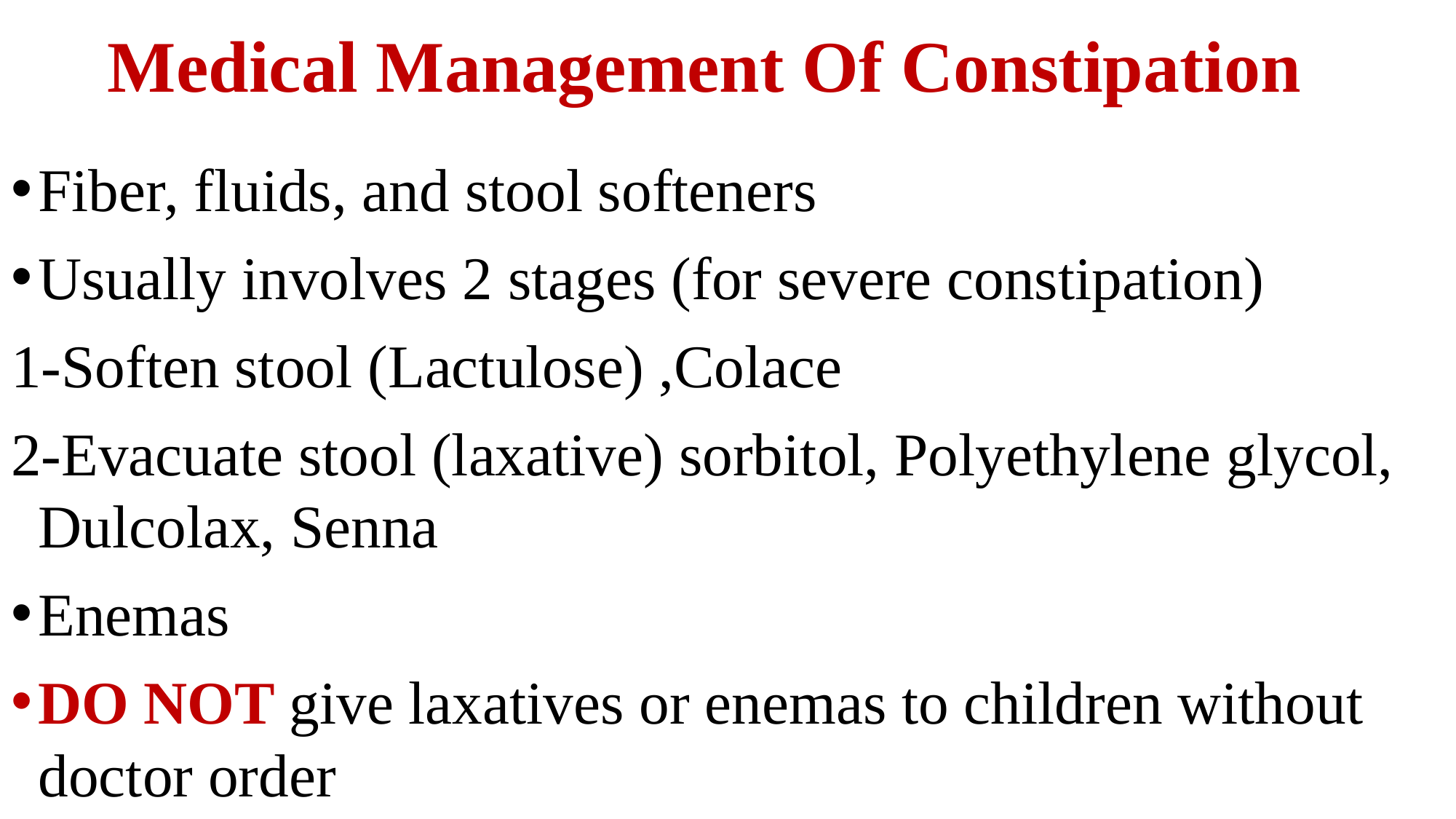

# Medical Management Of Constipation
Fiber, fluids, and stool softeners
Usually involves 2 stages (for severe constipation)
1-Soften stool (Lactulose) ,Colace
2-Evacuate stool (laxative) sorbitol, Polyethylene glycol, Dulcolax, Senna
Enemas
DO NOT give laxatives or enemas to children without doctor order